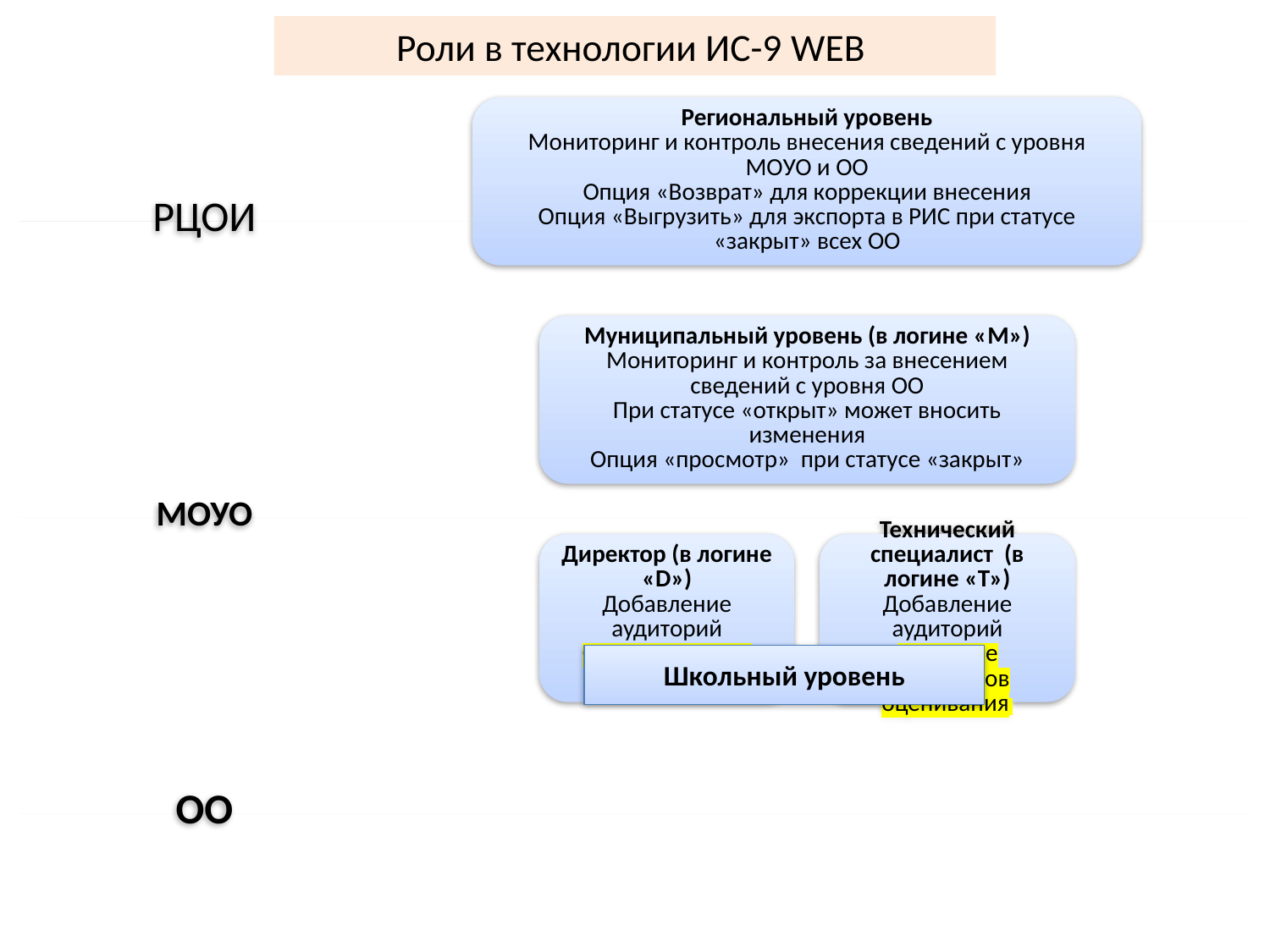

# Роли в технологии ИС-9 WEB
Региональный уровень
Мониторинг и контроль внесения сведений с уровня МОУО и ОО
Опция «Возврат» для коррекции внесения
Опция «Выгрузить» для экспорта в РИС при статусе «закрыт» всех ОО
Муниципальный уровень (в логине «M»)
Мониторинг и контроль за внесением сведений с уровня ОО
При статусе «открыт» может вносить изменения
Опция «просмотр»  при статусе «закрыт»
Добавление аудиторий
Добавление аудиторий
РЦОИ
МОУО
ОО
Школьный уровень